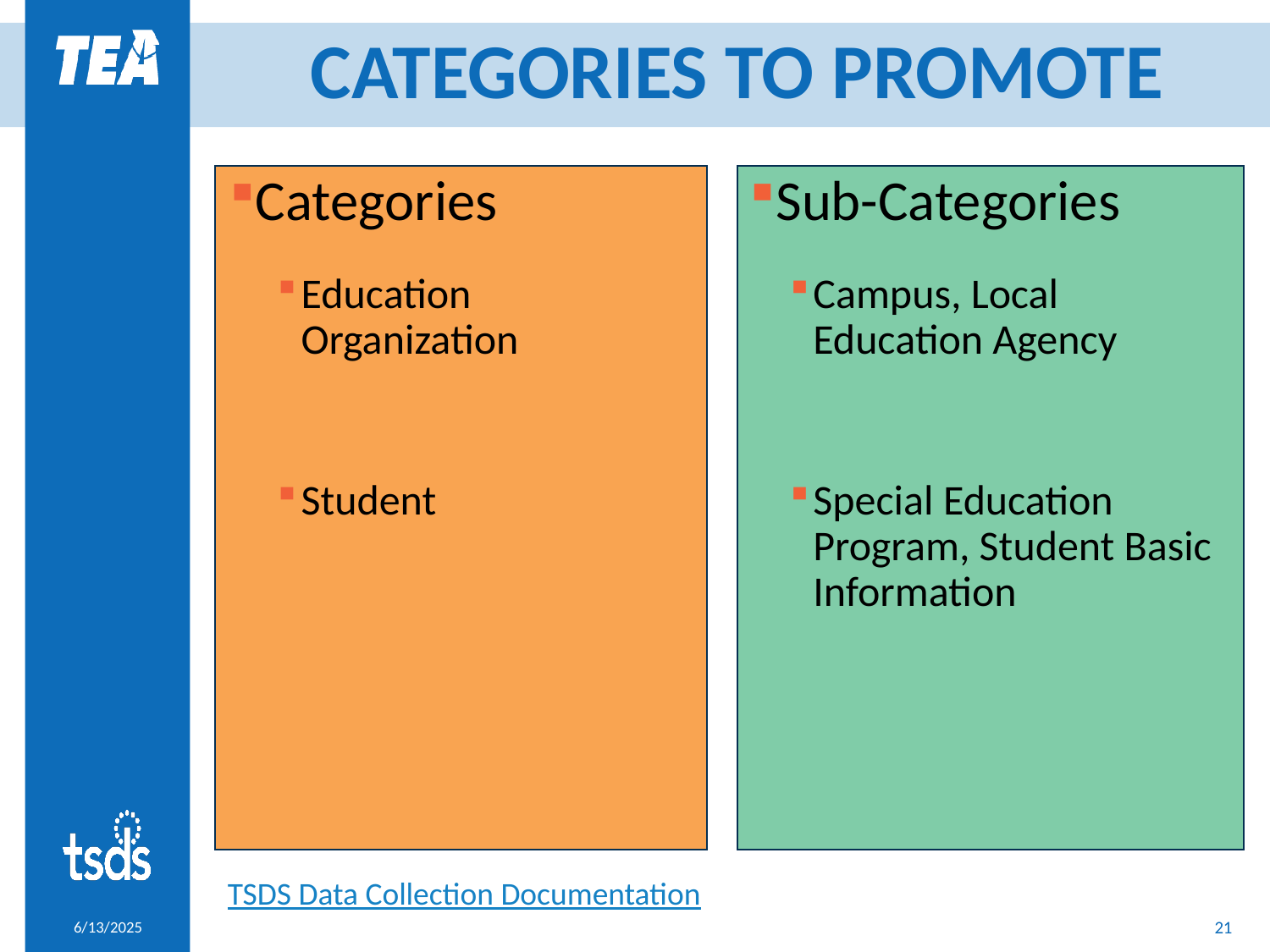

# CATEGORIES TO PROMOTE

Categories

Education Organization

Student

Sub-Categories

Campus, Local Education Agency

Special Education Program, Student Basic Information

TSDS Data Collection Documentation
21